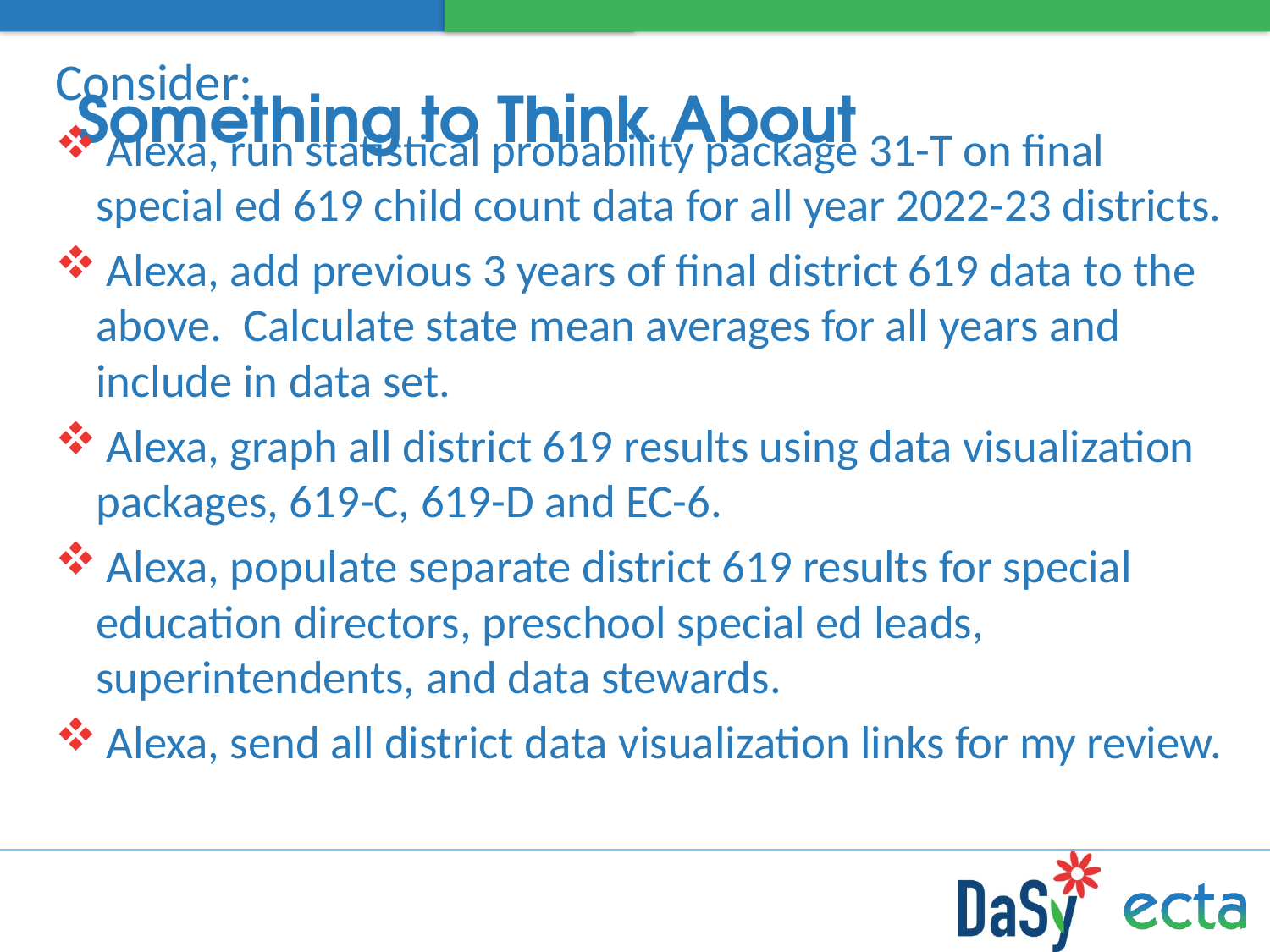

# Something to Think About
Consider:
 Alexa, run statistical probability package 31-T on final special ed 619 child count data for all year 2022-23 districts.
 Alexa, add previous 3 years of final district 619 data to the above.  Calculate state mean averages for all years and include in data set.
 Alexa, graph all district 619 results using data visualization packages, 619-C, 619-D and EC-6.
 Alexa, populate separate district 619 results for special education directors, preschool special ed leads, superintendents, and data stewards.
 Alexa, send all district data visualization links for my review.
35